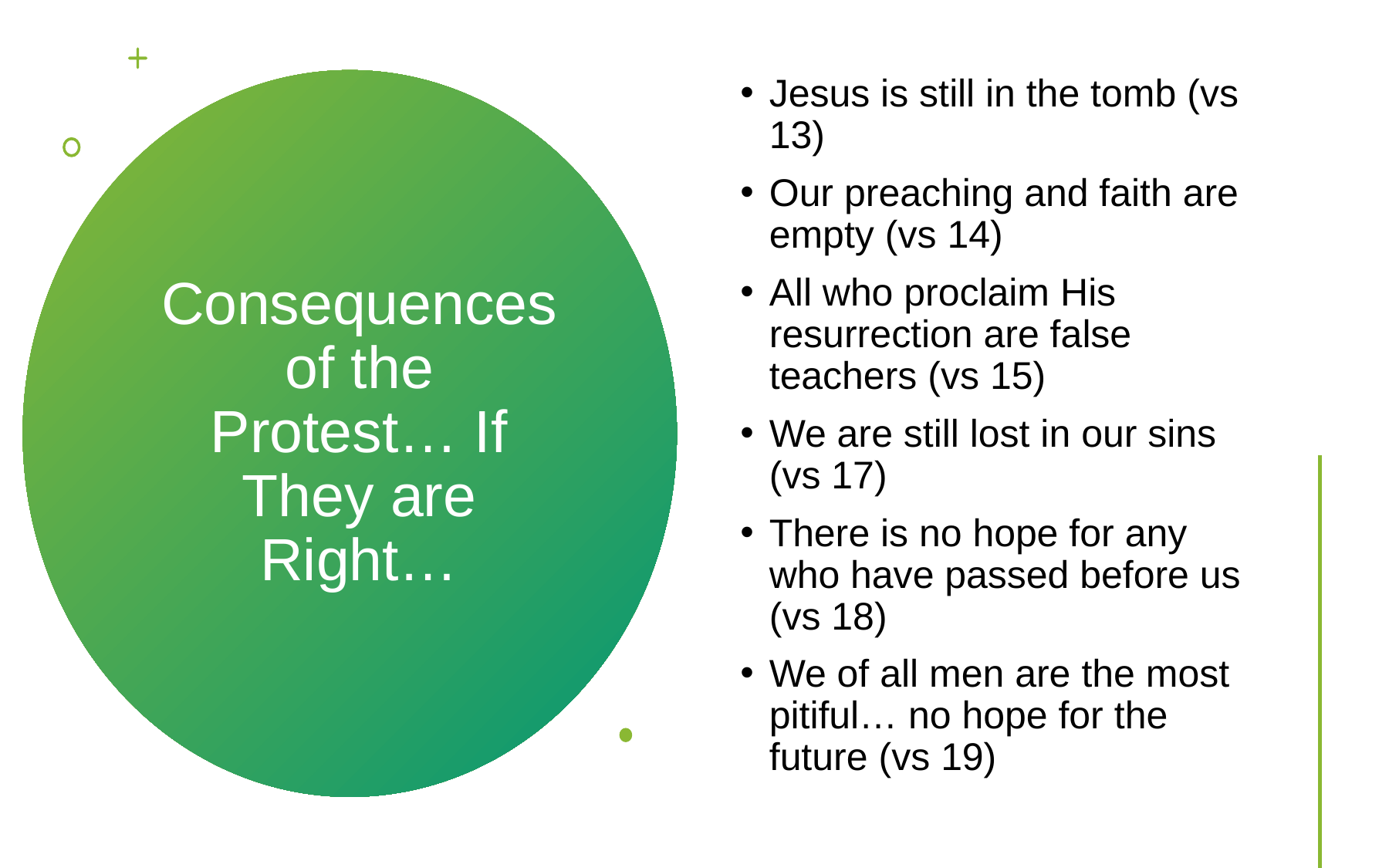

Jesus is still in the tomb (vs 13)
Our preaching and faith are empty (vs 14)
All who proclaim His resurrection are false teachers (vs 15)
We are still lost in our sins (vs 17)
There is no hope for any who have passed before us (vs 18)
We of all men are the most pitiful… no hope for the future (vs 19)

# Consequences of the Protest… If They are Right…